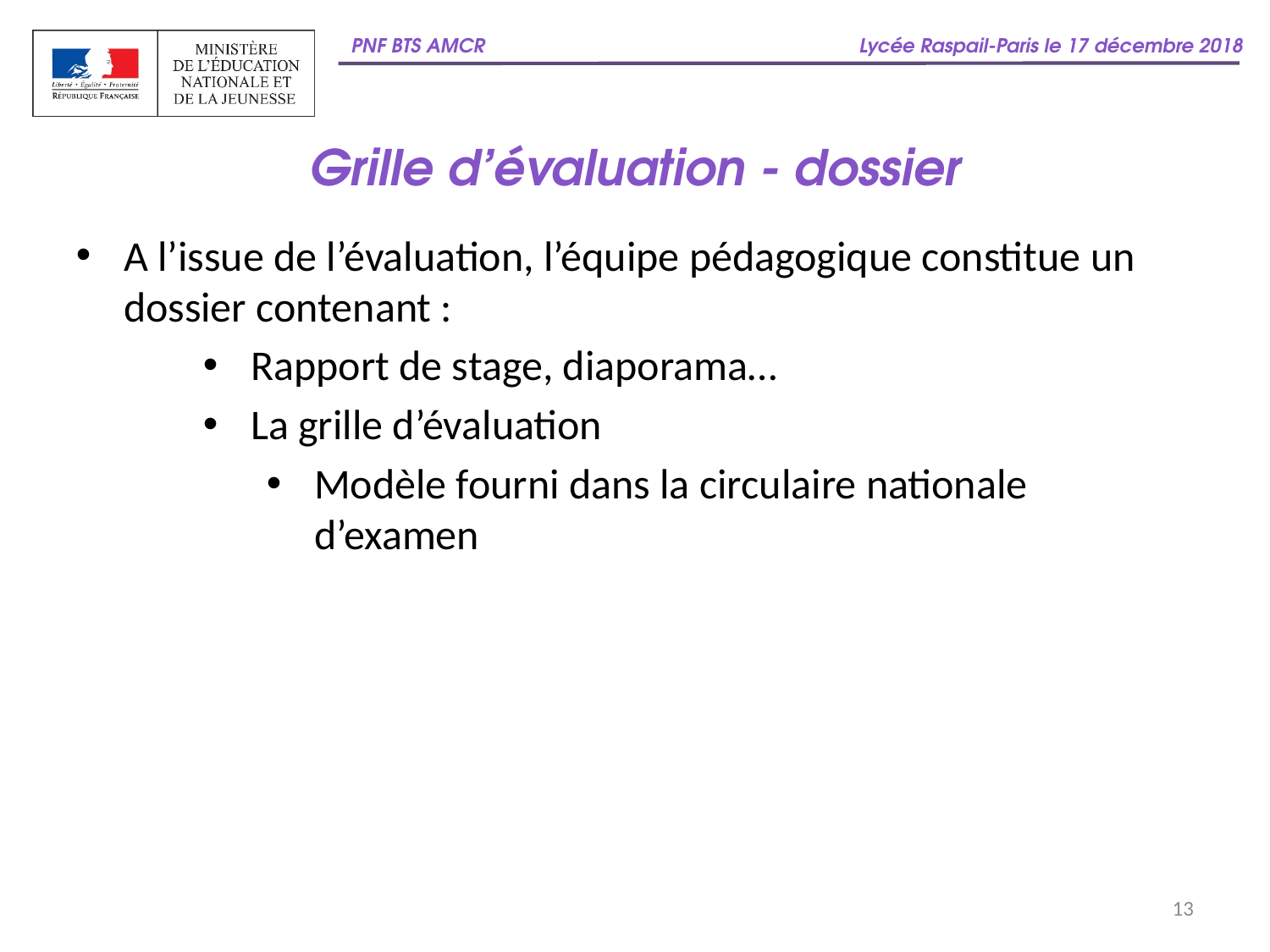

# Grille d’évaluation - dossier
A l’issue de l’évaluation, l’équipe pédagogique constitue un dossier contenant :
Rapport de stage, diaporama…
La grille d’évaluation
Modèle fourni dans la circulaire nationale d’examen

13